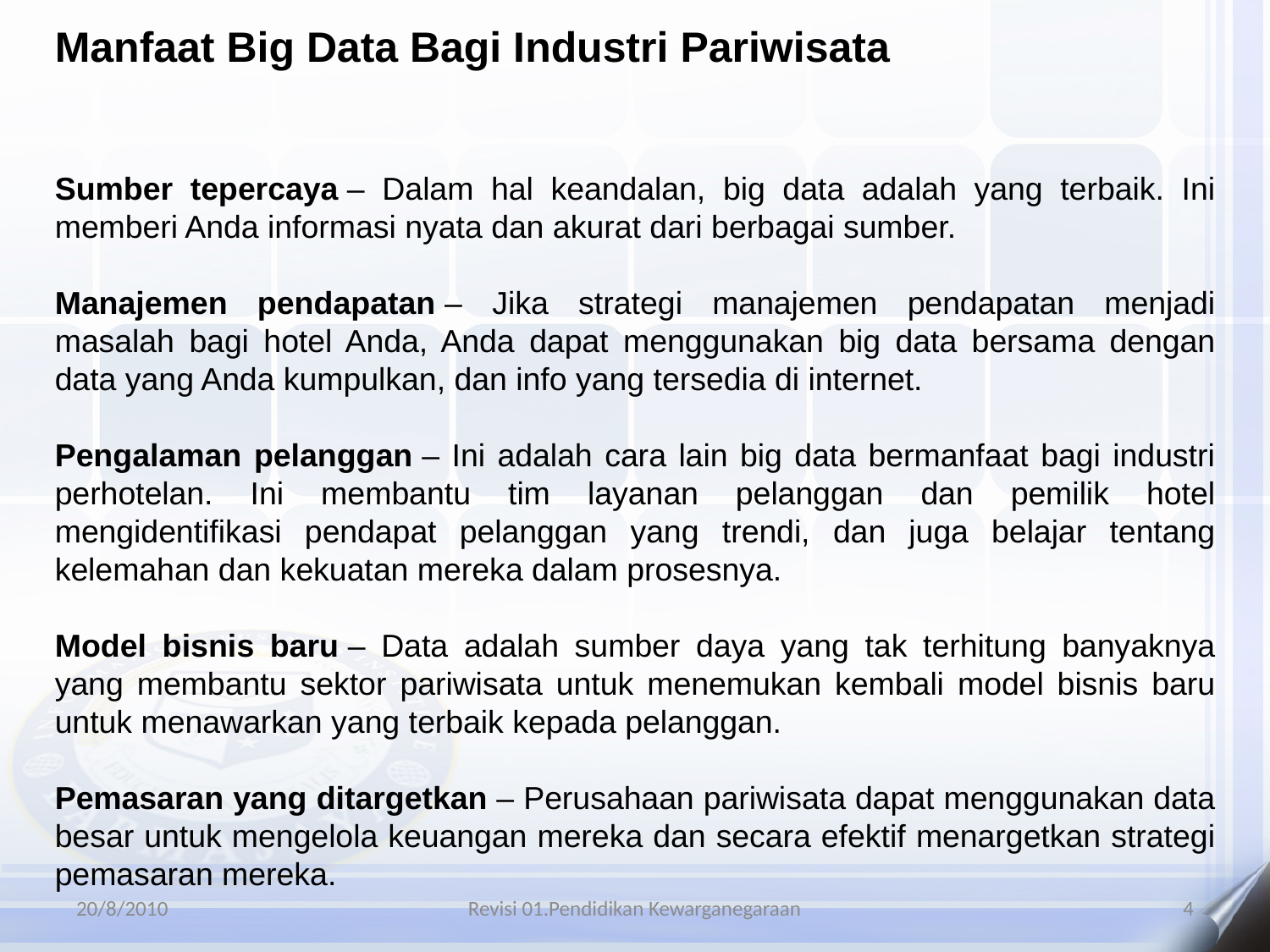

Manfaat Big Data Bagi Industri Pariwisata
Sumber tepercaya – Dalam hal keandalan, big data adalah yang terbaik. Ini memberi Anda informasi nyata dan akurat dari berbagai sumber.

Manajemen pendapatan – Jika strategi manajemen pendapatan menjadi masalah bagi hotel Anda, Anda dapat menggunakan big data bersama dengan data yang Anda kumpulkan, dan info yang tersedia di internet.

Pengalaman pelanggan – Ini adalah cara lain big data bermanfaat bagi industri perhotelan. Ini membantu tim layanan pelanggan dan pemilik hotel mengidentifikasi pendapat pelanggan yang trendi, dan juga belajar tentang kelemahan dan kekuatan mereka dalam prosesnya.

Model bisnis baru – Data adalah sumber daya yang tak terhitung banyaknya yang membantu sektor pariwisata untuk menemukan kembali model bisnis baru untuk menawarkan yang terbaik kepada pelanggan.

Pemasaran yang ditargetkan – Perusahaan pariwisata dapat menggunakan data besar untuk mengelola keuangan mereka dan secara efektif menargetkan strategi pemasaran mereka.
20/8/2010
Revisi 01.Pendidikan Kewarganegaraan
4
4